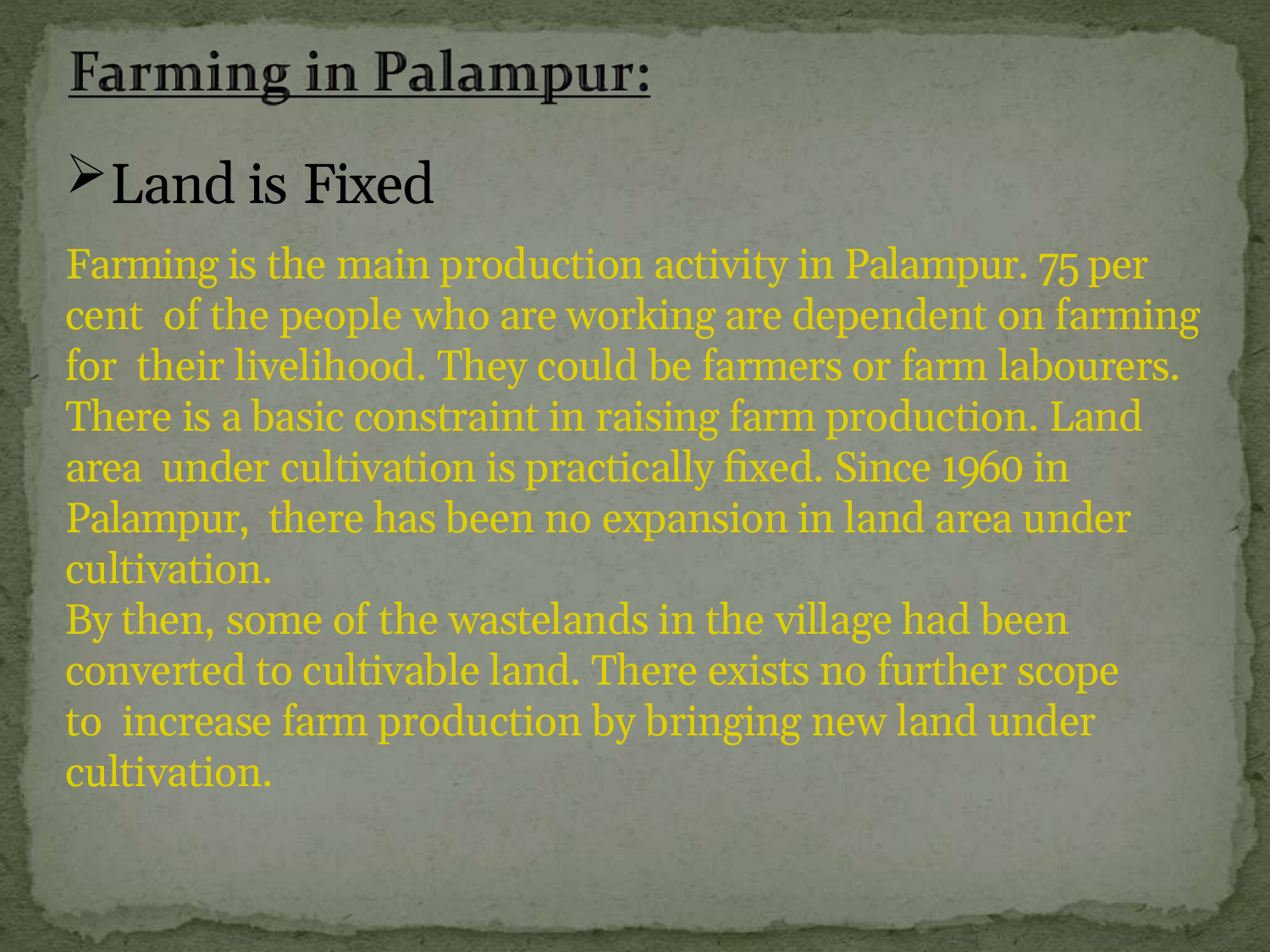

Land is Fixed
Farming is the main production activity in Palampur. 75 per cent  of the people who are working are dependent on farming for  their livelihood. They could be farmers or farm labourers.
There is a basic constraint in raising farm production. Land area  under cultivation is practically fixed. Since 1960 in Palampur,  there has been no expansion in land area under cultivation.
By then, some of the wastelands in the village had been  converted to cultivable land. There exists no further scope to  increase farm production by bringing new land under  cultivation.